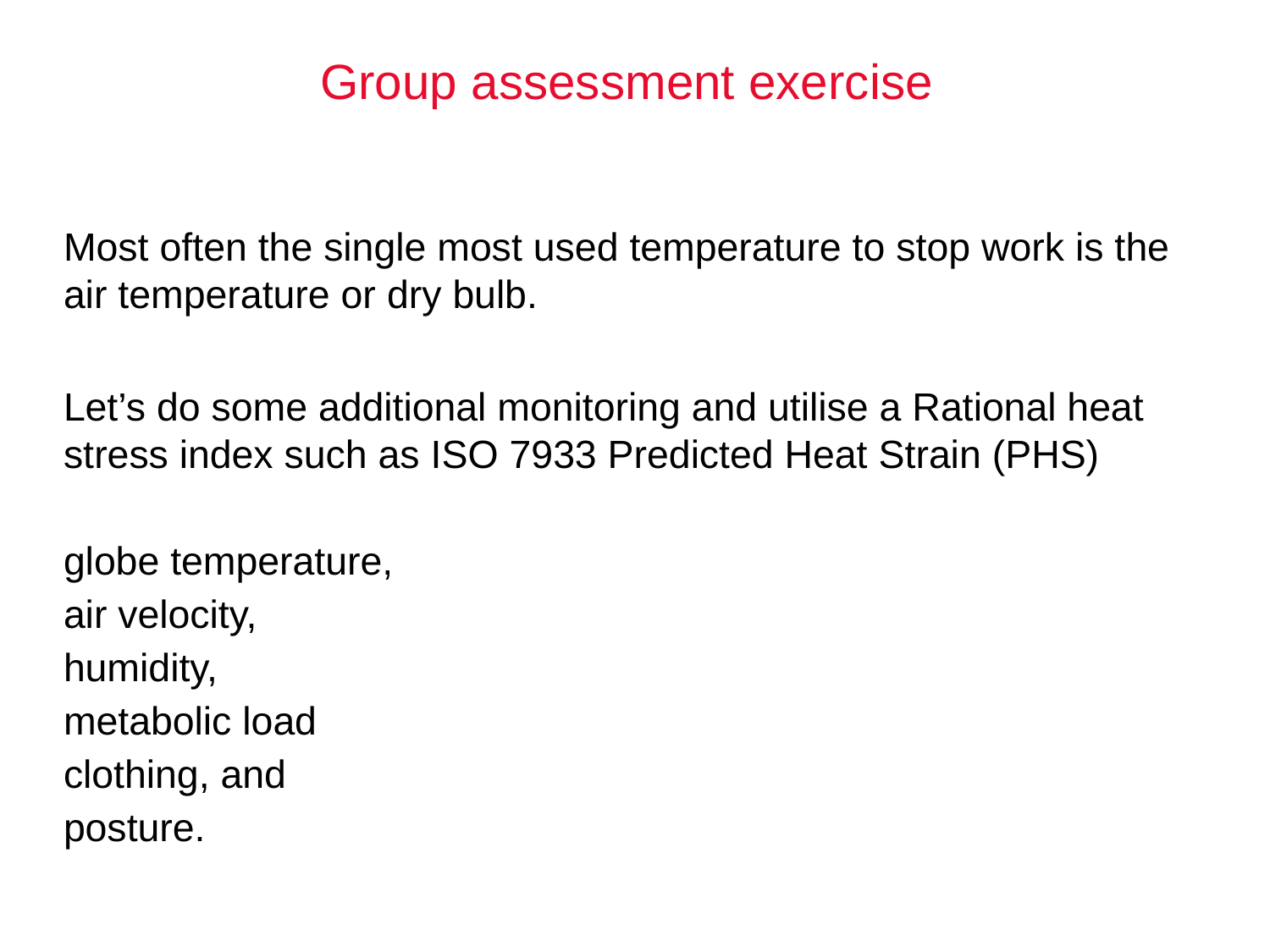

# Group assessment exercise
Most often the single most used temperature to stop work is the air temperature or dry bulb.

Let’s do some additional monitoring and utilise a Rational heat stress index such as ISO 7933 Predicted Heat Strain (PHS)

globe temperature,
air velocity,
humidity,
metabolic load
clothing, and
posture.